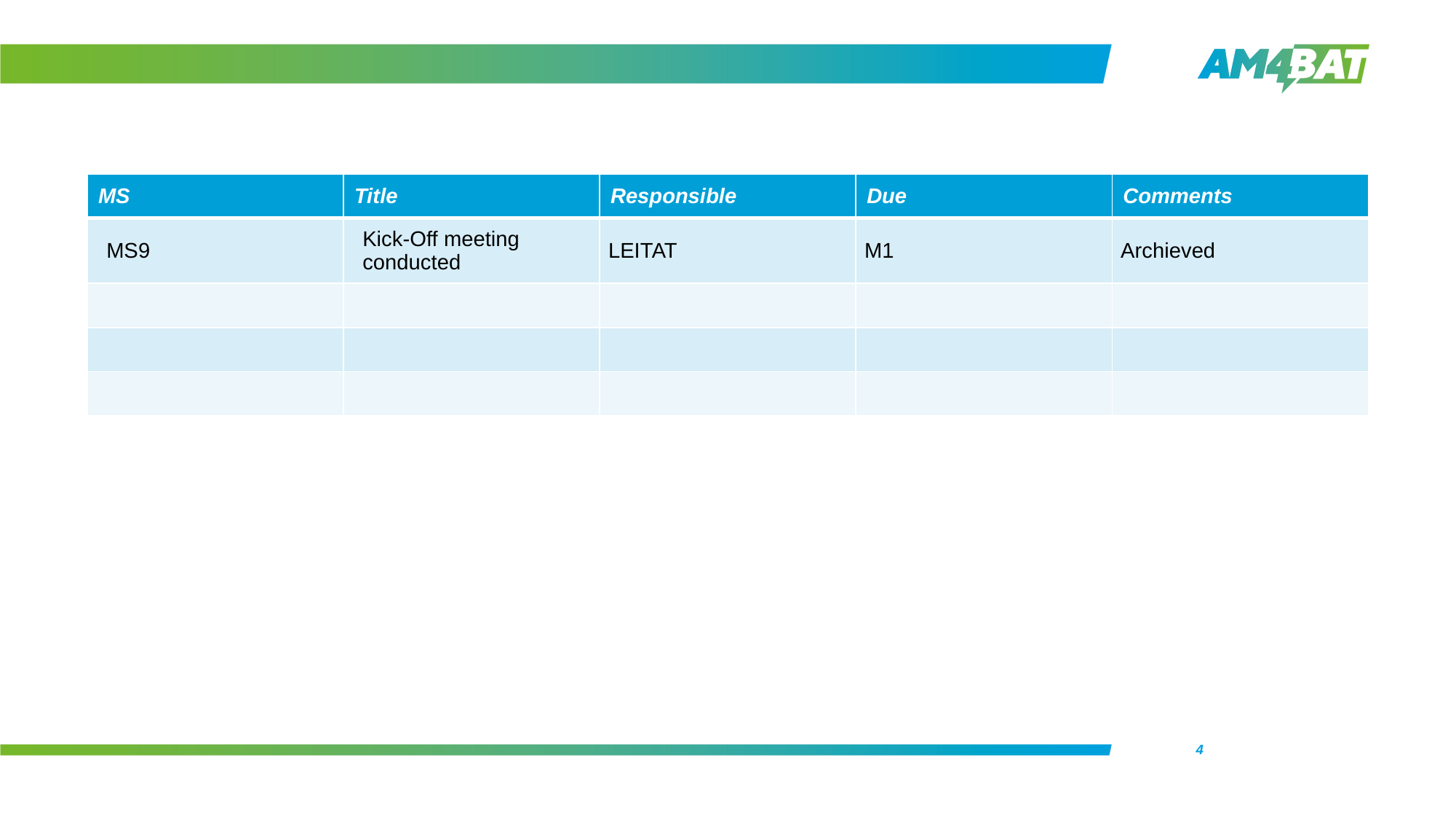

| MS | Title | Responsible | Due | Comments |
| --- | --- | --- | --- | --- |
| MS9 | Kick-Off meeting conducted | LEITAT​ | M1 | Archieved |
|  |  |  |  |  |
|  |  |  |  |  |
|  |  |  |  |  |
4